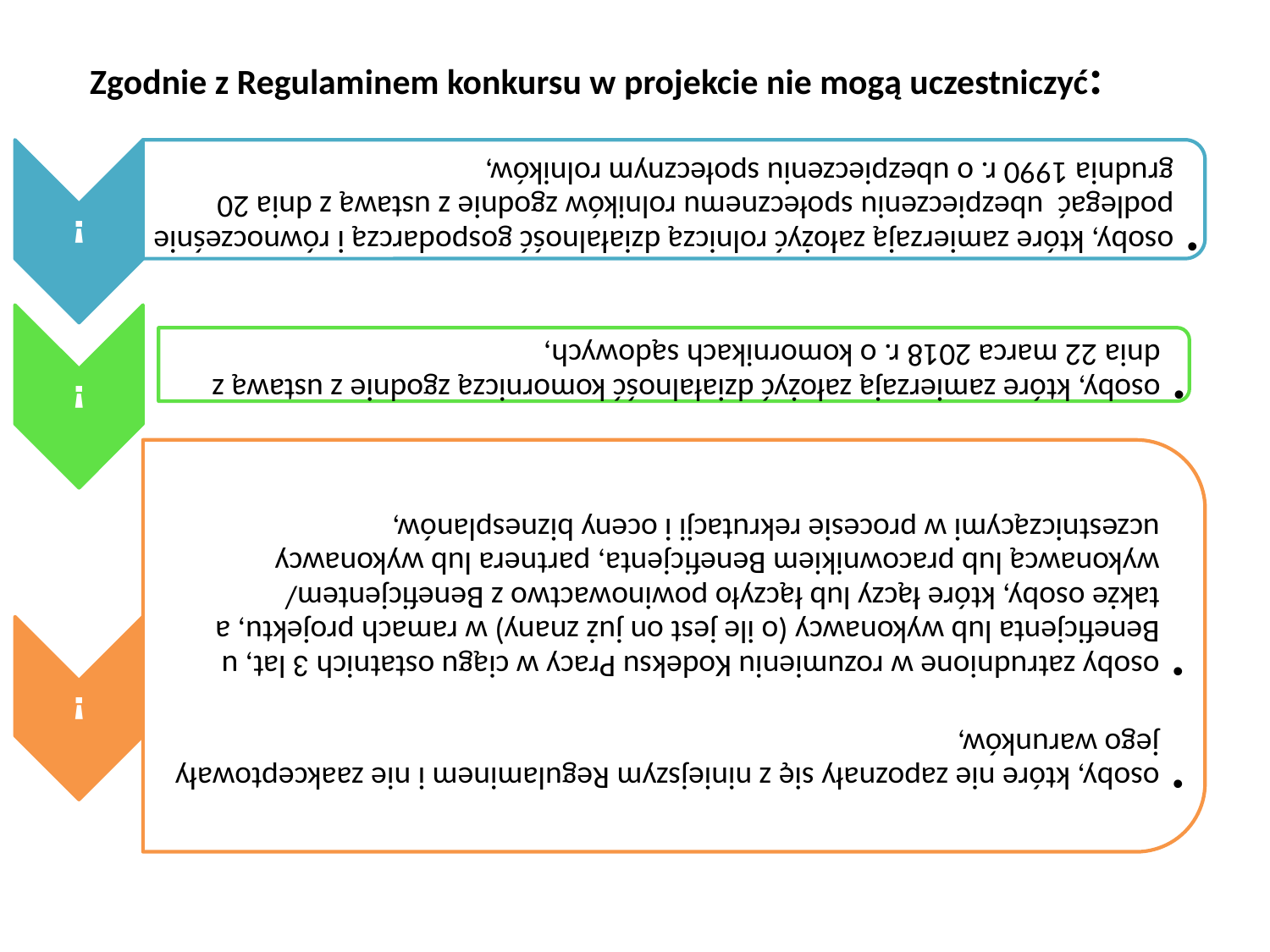

# Zgodnie z Regulaminem konkursu w projekcie nie mogą uczestniczyć:
!
osoby, które zamierzają założyć rolniczą działalność gospodarczą i równocześnie podlegać  ubezpieczeniu społecznemu rolników zgodnie z ustawą z dnia 20 grudnia 1990 r. o ubezpieczeniu społecznym rolników,
!
osoby, które zamierzają założyć działalność komorniczą zgodnie z ustawą z dnia 22 marca 2018 r. o komornikach sądowych,
!
osoby, które nie zapoznały się z niniejszym Regulaminem i nie zaakceptowały jego warunków,

osoby zatrudnione w rozumieniu Kodeksu Pracy w ciągu ostatnich 3 lat, u Beneficjenta lub wykonawcy (o ile jest on już znany) w ramach projektu, a także osoby, które łączy lub łączyło powinowactwo z Beneficjentem/ wykonawcą lub pracownikiem Beneficjenta, partnera lub wykonawcy uczestniczącymi w procesie rekrutacji i oceny biznesplanów,